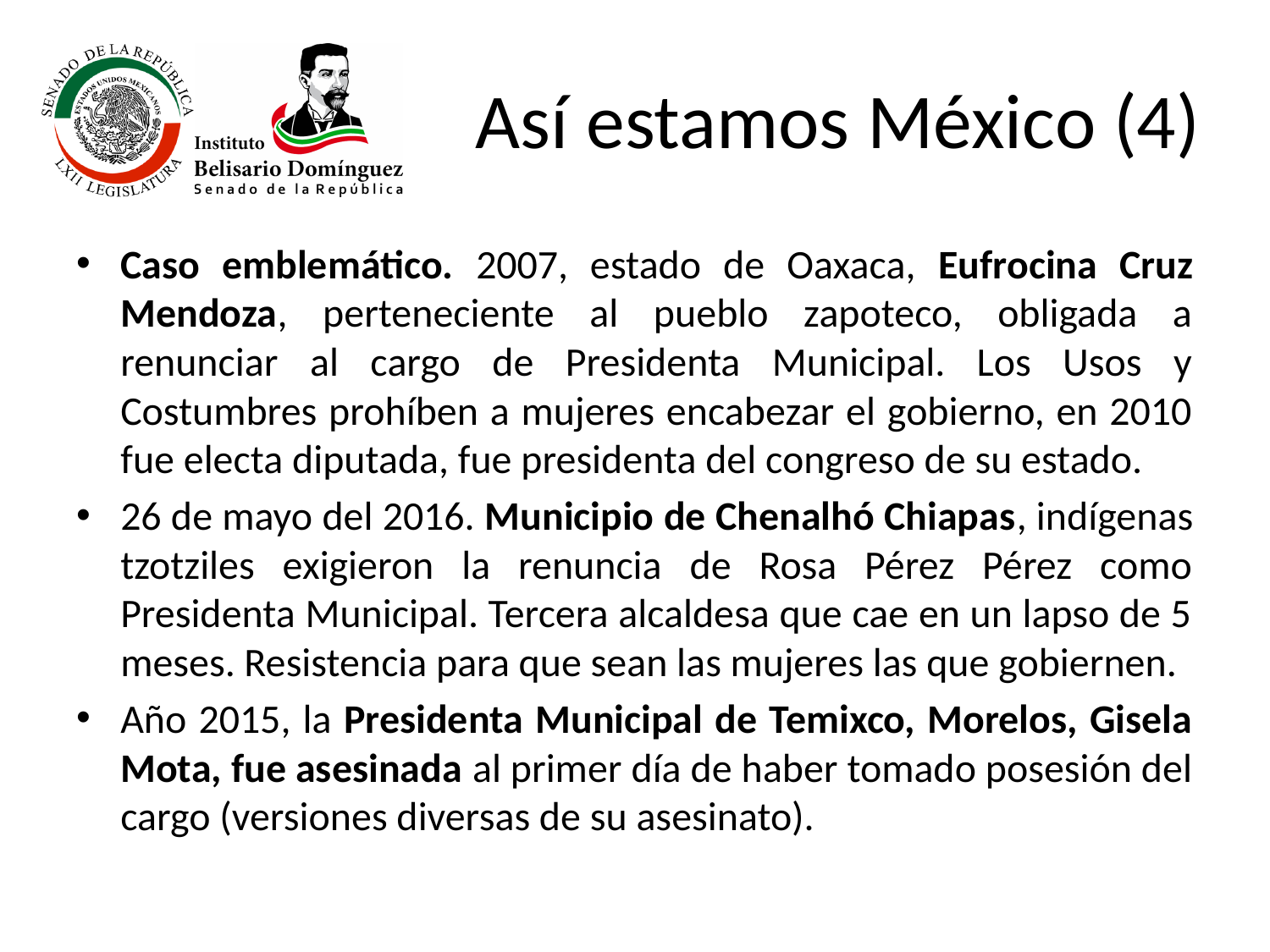

# Así estamos México (4)
Caso emblemático. 2007, estado de Oaxaca, Eufrocina Cruz Mendoza, perteneciente al pueblo zapoteco, obligada a renunciar al cargo de Presidenta Municipal. Los Usos y Costumbres prohíben a mujeres encabezar el gobierno, en 2010 fue electa diputada, fue presidenta del congreso de su estado.
26 de mayo del 2016. Municipio de Chenalhó Chiapas, indígenas tzotziles exigieron la renuncia de Rosa Pérez Pérez como Presidenta Municipal. Tercera alcaldesa que cae en un lapso de 5 meses. Resistencia para que sean las mujeres las que gobiernen.
Año 2015, la Presidenta Municipal de Temixco, Morelos, Gisela Mota, fue asesinada al primer día de haber tomado posesión del cargo (versiones diversas de su asesinato).